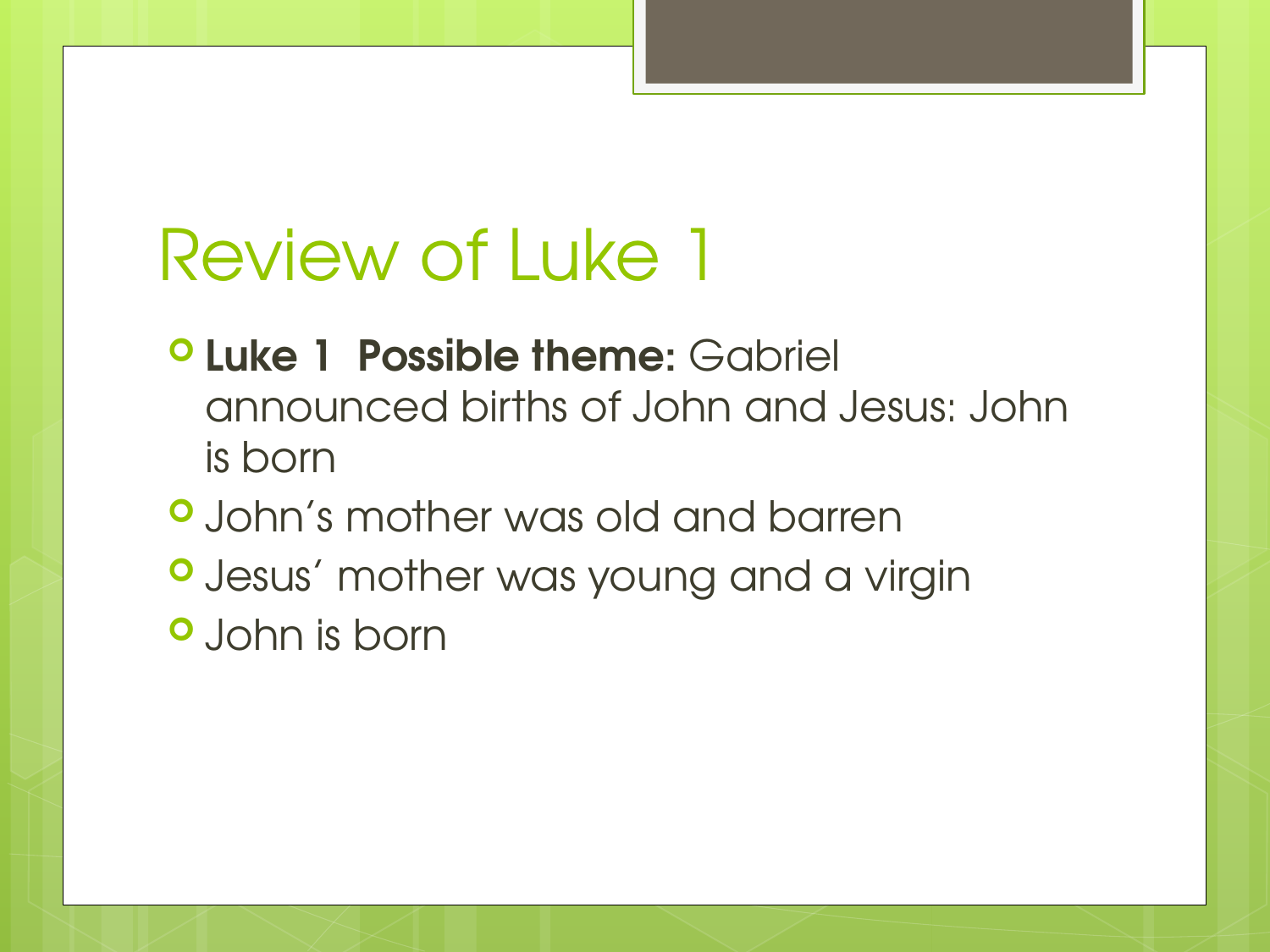

# Review of Luke 1
Luke 1  Possible theme: Gabriel announced births of John and Jesus: John is born
John’s mother was old and barren
Jesus’ mother was young and a virgin
John is born